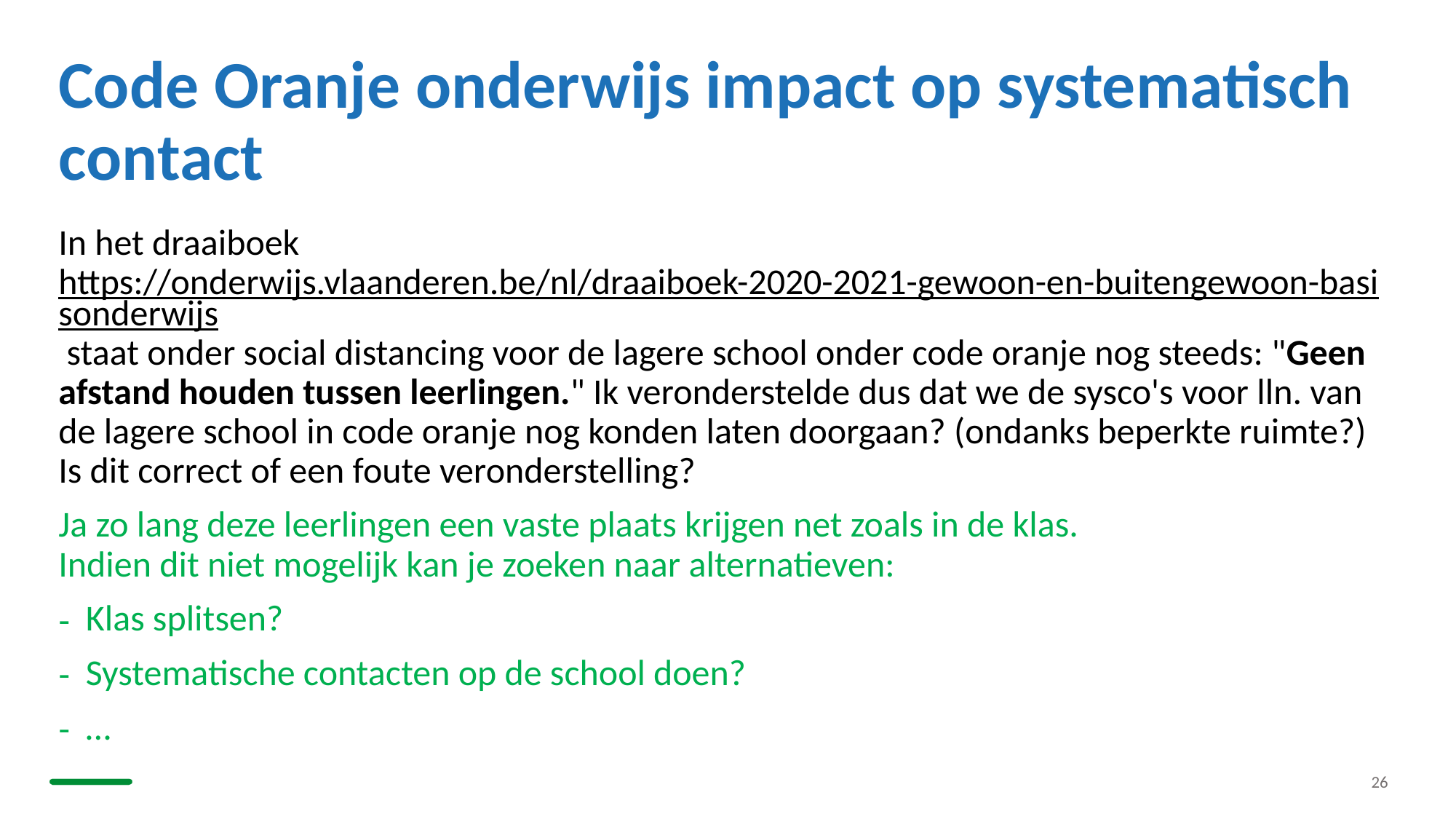

# Code Oranje onderwijs impact op systematisch contact
In het draaiboek https://onderwijs.vlaanderen.be/nl/draaiboek-2020-2021-gewoon-en-buitengewoon-basisonderwijs staat onder social distancing voor de lagere school onder code oranje nog steeds: "Geen afstand houden tussen leerlingen." Ik veronderstelde dus dat we de sysco's voor lln. van de lagere school in code oranje nog konden laten doorgaan? (ondanks beperkte ruimte?)
Is dit correct of een foute veronderstelling?
Ja zo lang deze leerlingen een vaste plaats krijgen net zoals in de klas.
Indien dit niet mogelijk kan je zoeken naar alternatieven:
Klas splitsen?
Systematische contacten op de school doen?
…
26